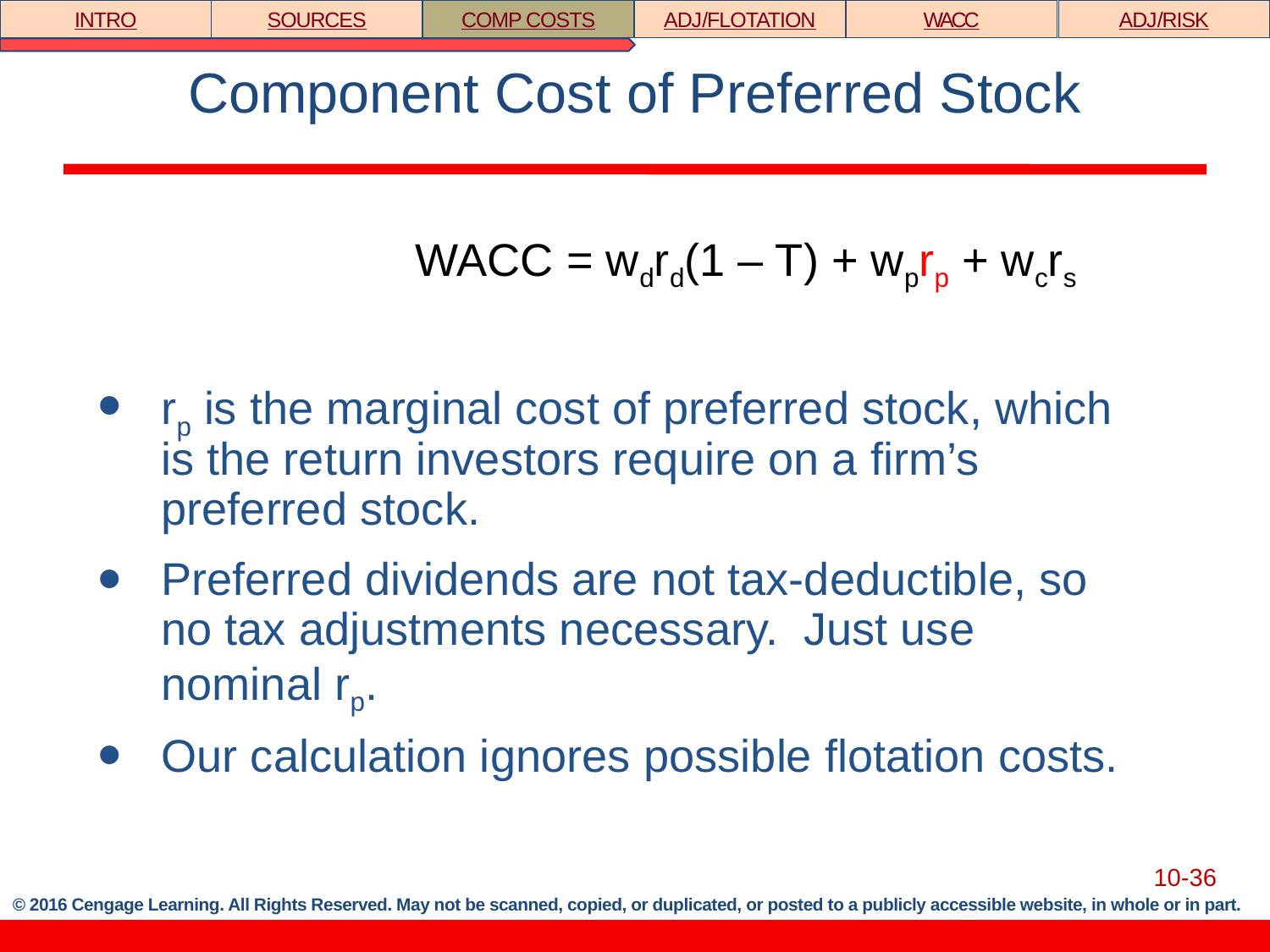

INTRO
SOURCES
COMP COSTS
ADJ/FLOTATION
WACC
ADJ/RISK
# Component Cost of Preferred Stock

	 		WACC = wdrd(1 – T) + wprp + wcrs

rp is the marginal cost of preferred stock, which is the return investors require on a firm’s preferred stock.
Preferred dividends are not tax-deductible, so no tax adjustments necessary.  Just use nominal rp.
Our calculation ignores possible flotation costs.
10-36